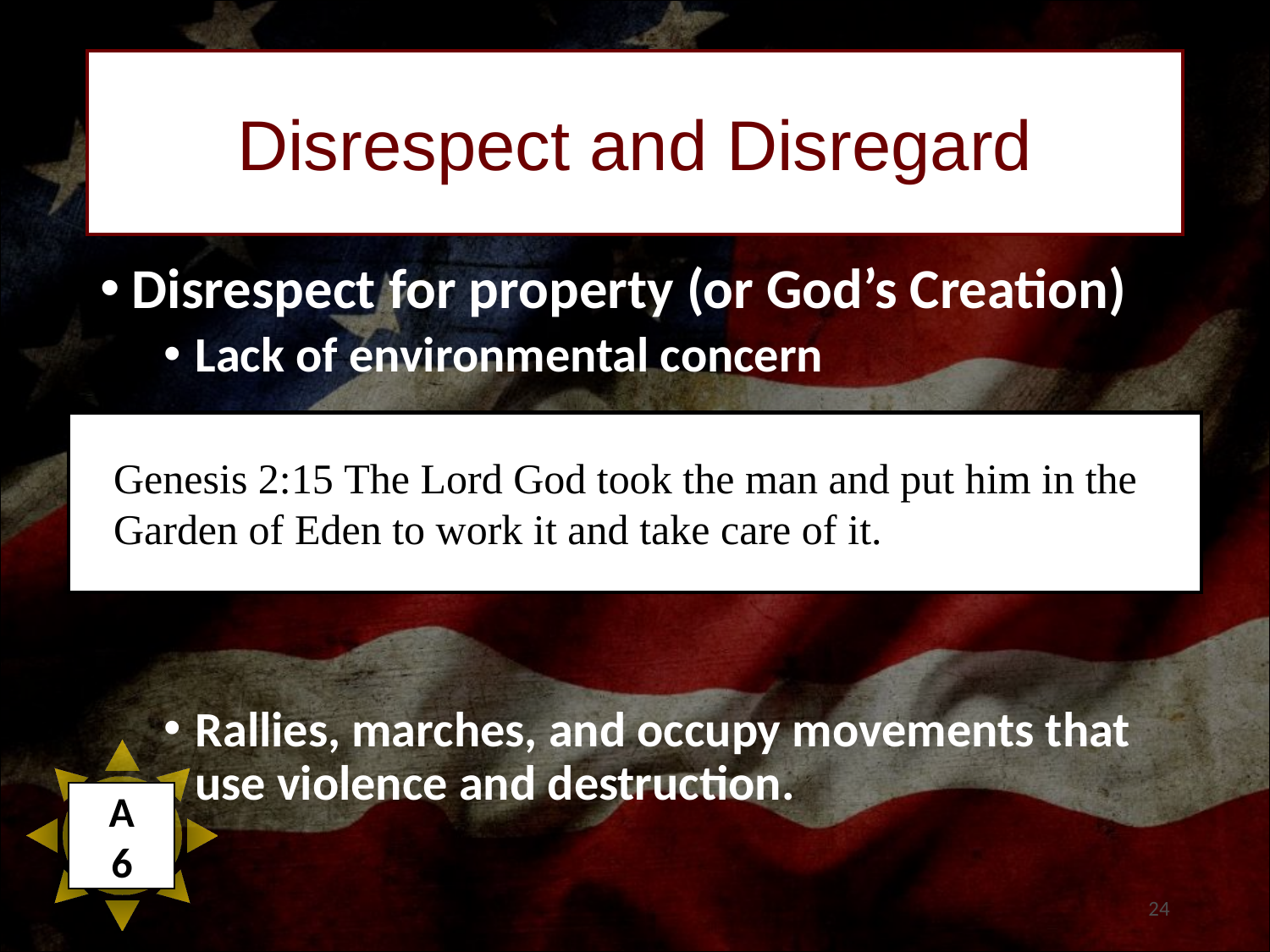

Disrespect and Disregard
Disrespect for property (or God’s Creation)
Lack of environmental concern

Rallies, marches, and occupy movements that use violence and destruction.
Genesis 2:15 The Lord God took the man and put him in the Garden of Eden to work it and take care of it.

A
6
24